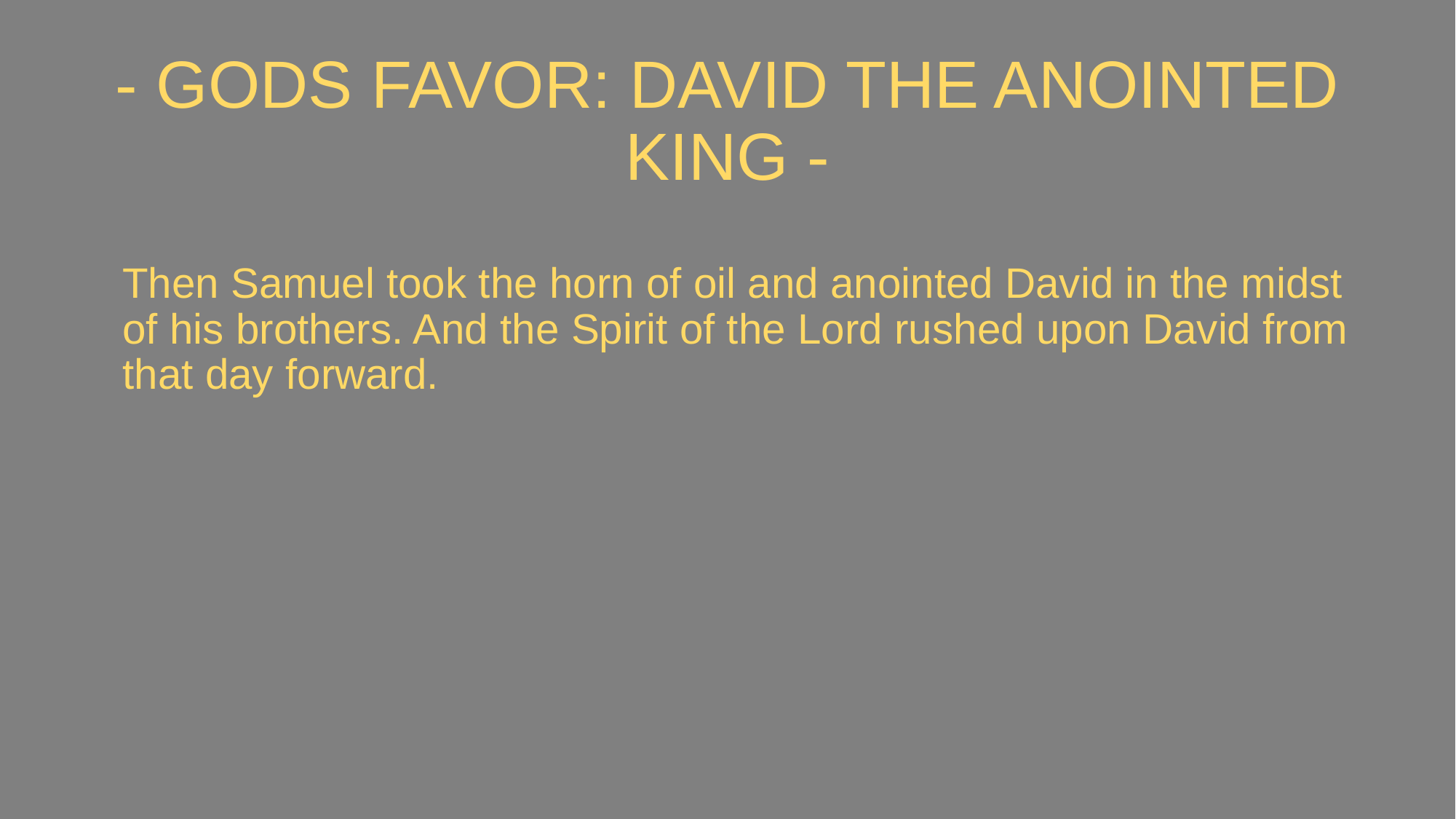

# - GODS FAVOR: DAVID THE ANOINTED KING -
Then Samuel took the horn of oil and anointed David in the midst of his brothers. And the Spirit of the Lord rushed upon David from that day forward.